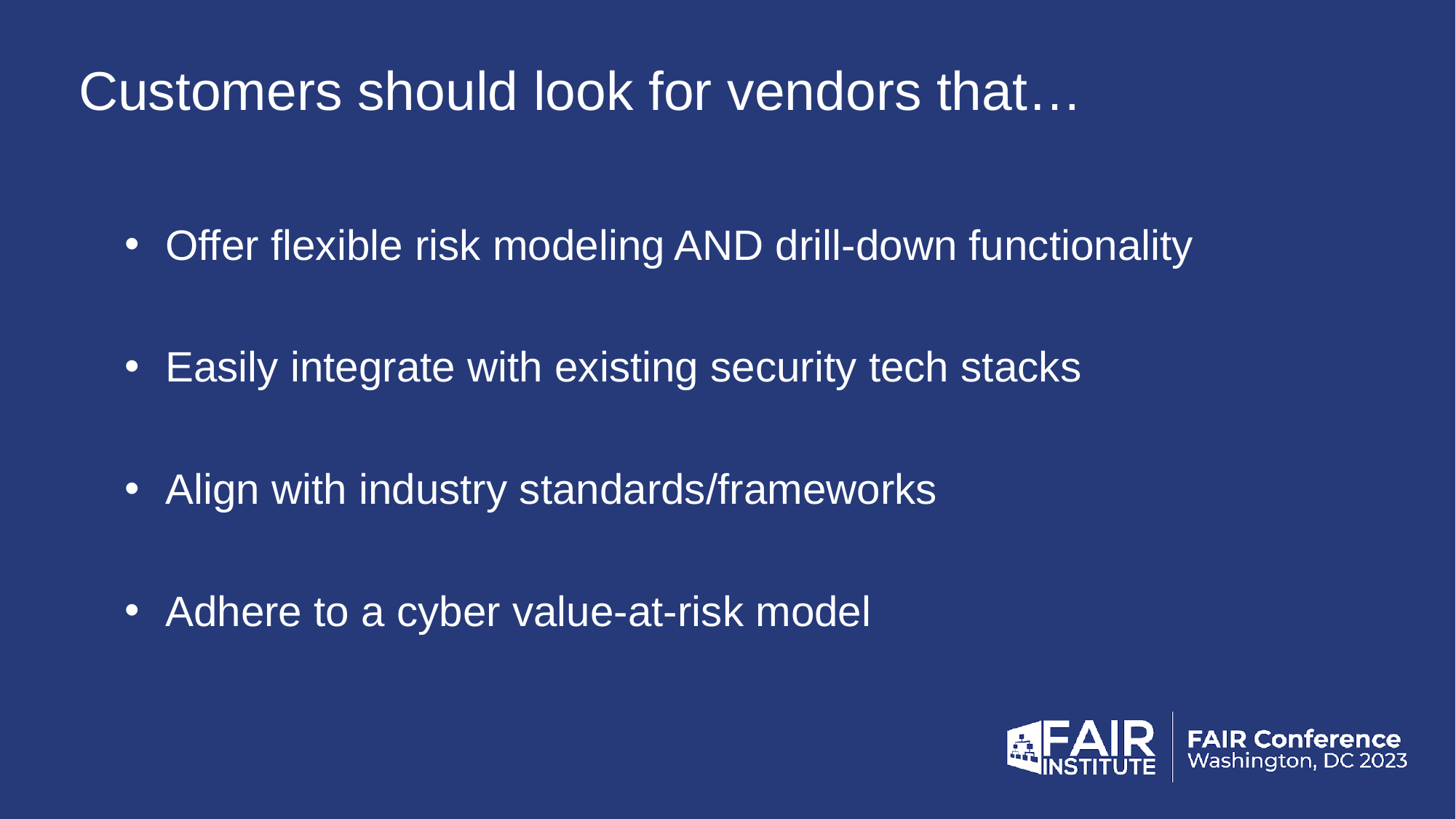

# Customers should look for vendors that…
Offer flexible risk modeling AND drill-down functionality

Easily integrate with existing security tech stacks

Align with industry standards/frameworks

Adhere to a cyber value-at-risk model